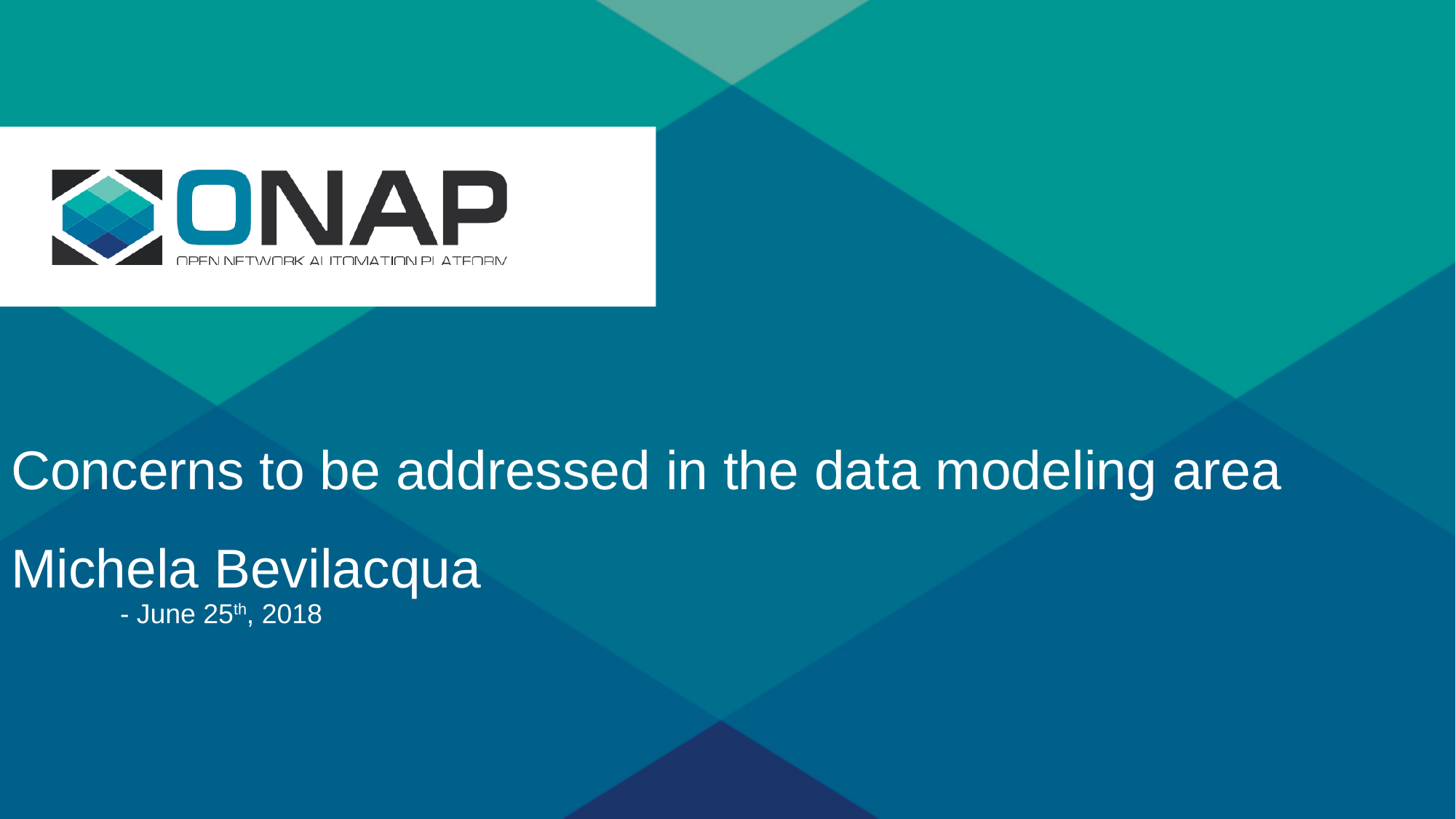

Concerns to be addressed in the data modeling area
Michela Bevilacqua
	- June 25th, 2018